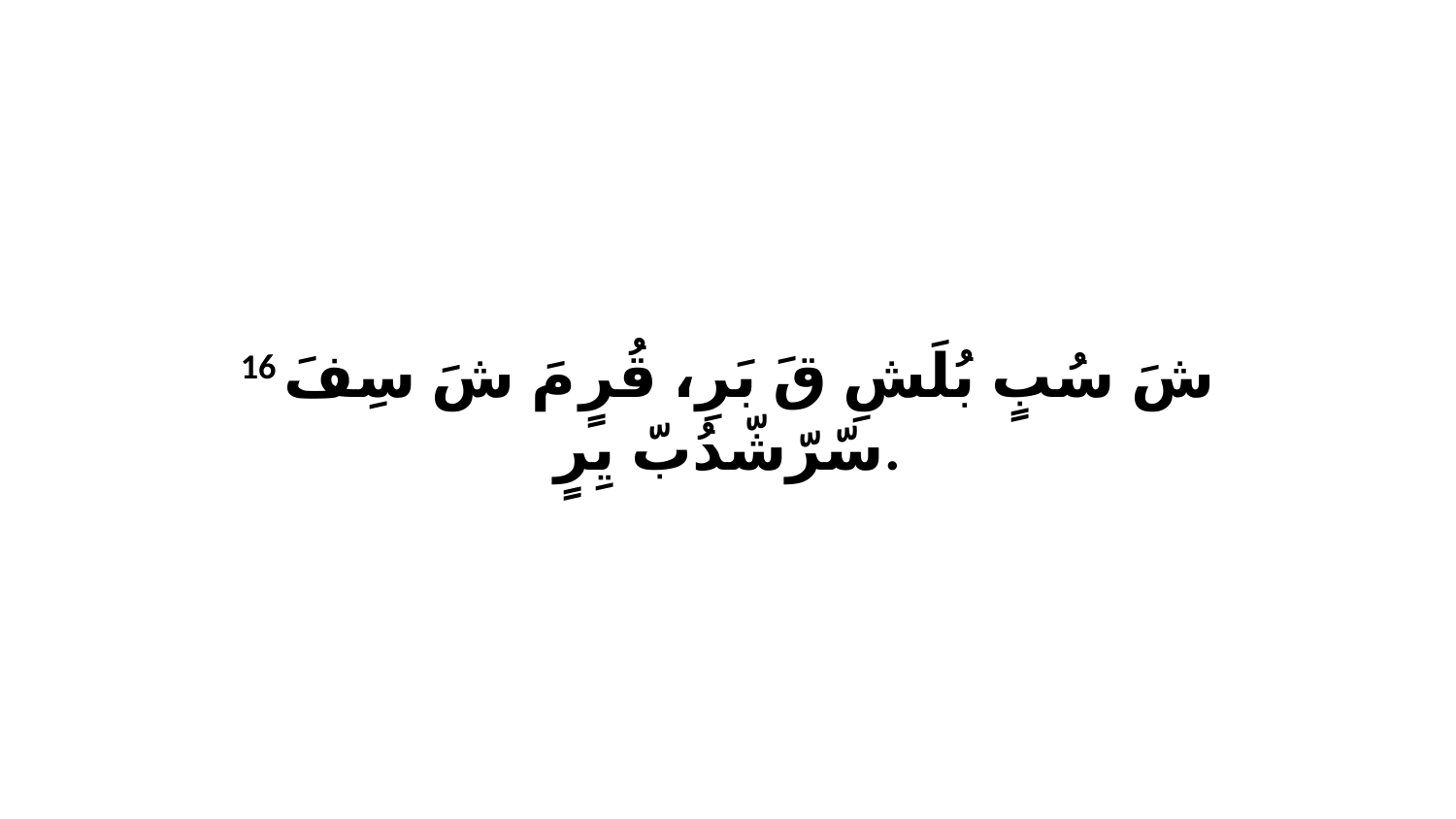

16 شَ سُبٍ بُلَشِ قَ بَرِ، قُرٍ مَ شَ سِفَ سّرّشّدُبّ يِرٍ.